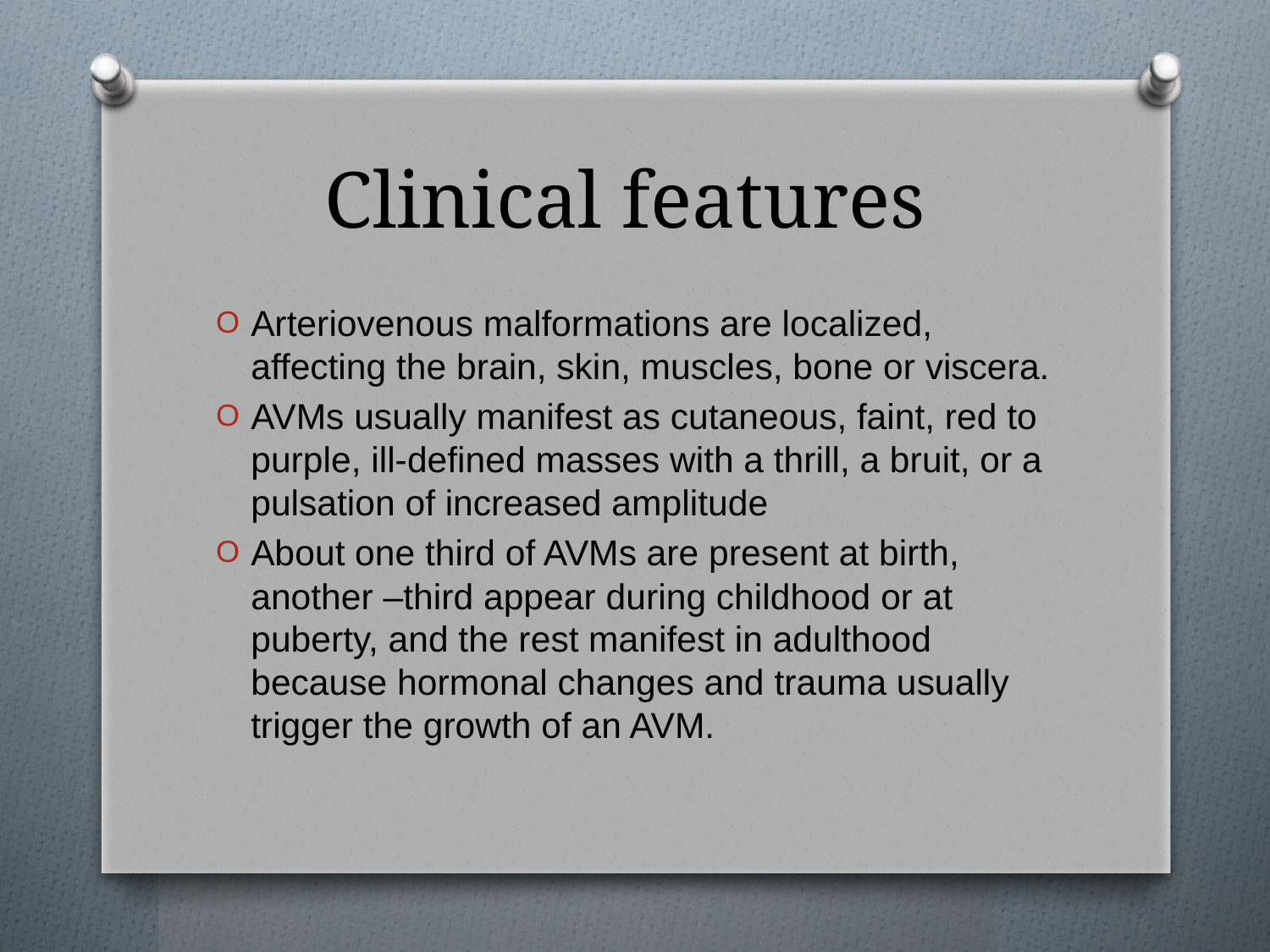

# Clinical features
Arteriovenous malformations are localized, affecting the brain, skin, muscles, bone or viscera.
AVMs usually manifest as cutaneous, faint, red to purple, ill-defined masses with a thrill, a bruit, or a pulsation of increased amplitude
About one third of AVMs are present at birth, another –third appear during childhood or at puberty, and the rest manifest in adulthood because hormonal changes and trauma usually trigger the growth of an AVM.